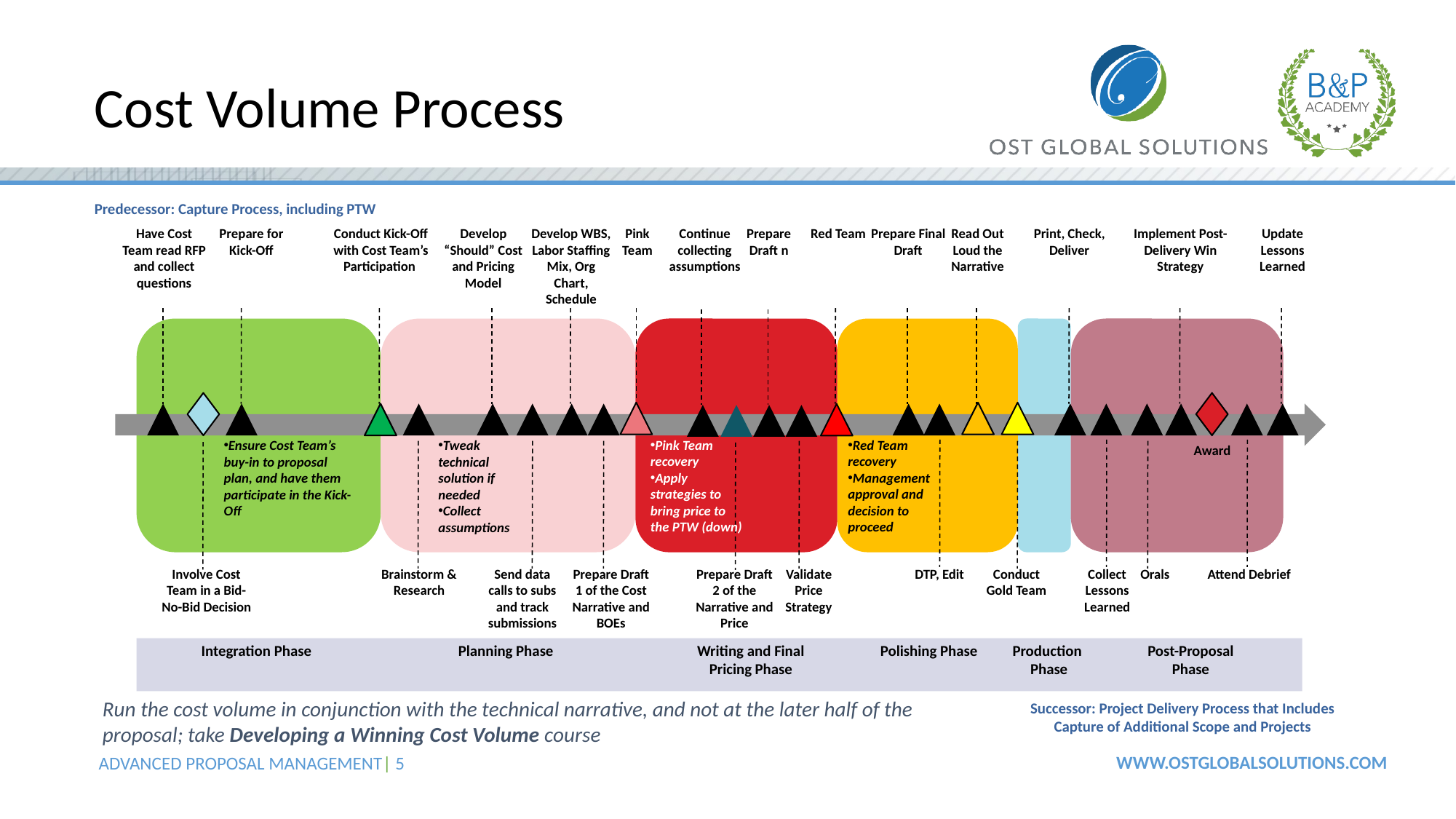

# Cost Volume Process
Predecessor: Capture Process, including PTW
Have Cost Team read RFP and collect questions
Prepare for Kick-Off
Conduct Kick-Off with Cost Team’s Participation
Develop “Should” Cost and Pricing Model
Develop WBS, Labor Staffing Mix, Org Chart, Schedule
Pink Team
Continue collecting assumptions
Prepare Draft n
Red Team
Prepare Final Draft
Read Out Loud the Narrative
Print, Check, Deliver
Implement Post-Delivery Win Strategy
Update Lessons Learned

Ensure Cost Team’s buy-in to proposal plan, and have them participate in the Kick-Off
Tweak technical solution if needed
Collect assumptions

Pink Team recovery
Apply strategies to bring price to the PTW (down)

Red Team recovery
Management approval and decision to proceed

Award
Involve Cost Team in a Bid-No-Bid Decision
Brainstorm & Research
Send data calls to subs and track submissions
Prepare Draft 1 of the Cost Narrative and BOEs
Prepare Draft 2 of the Narrative and Price
Validate Price Strategy
DTP, Edit
Conduct Gold Team
Collect Lessons Learned
Orals
Attend Debrief
Integration Phase
Planning Phase
Writing and Final Pricing Phase
Polishing Phase
Production
Phase
Post-Proposal
Phase

Run the cost volume in conjunction with the technical narrative, and not at the later half of the proposal; take Developing a Winning Cost Volume course
Successor: Project Delivery Process that Includes Capture of Additional Scope and Projects